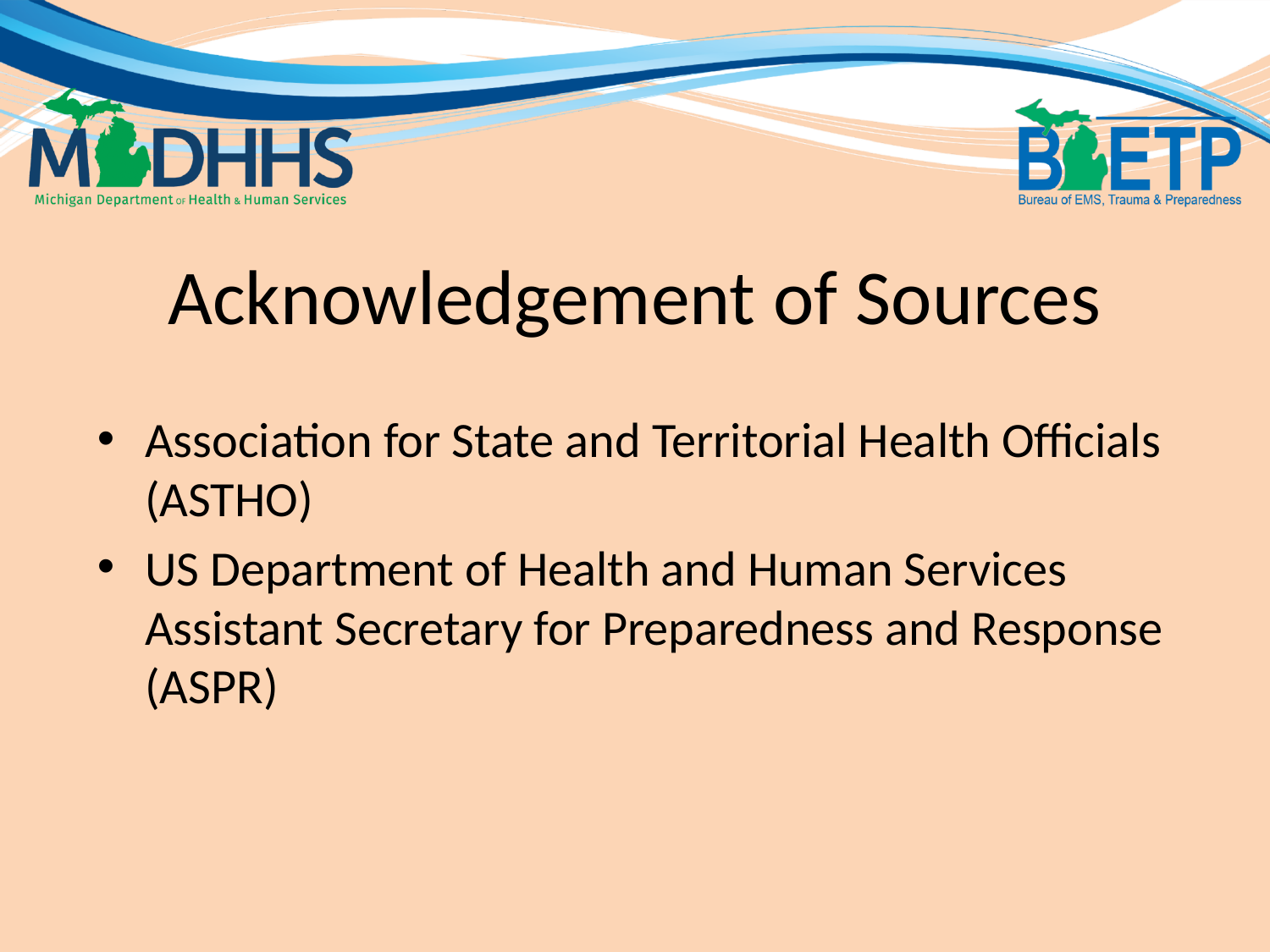

# Acknowledgement of Sources
Association for State and Territorial Health Officials (ASTHO)
US Department of Health and Human Services Assistant Secretary for Preparedness and Response (ASPR)